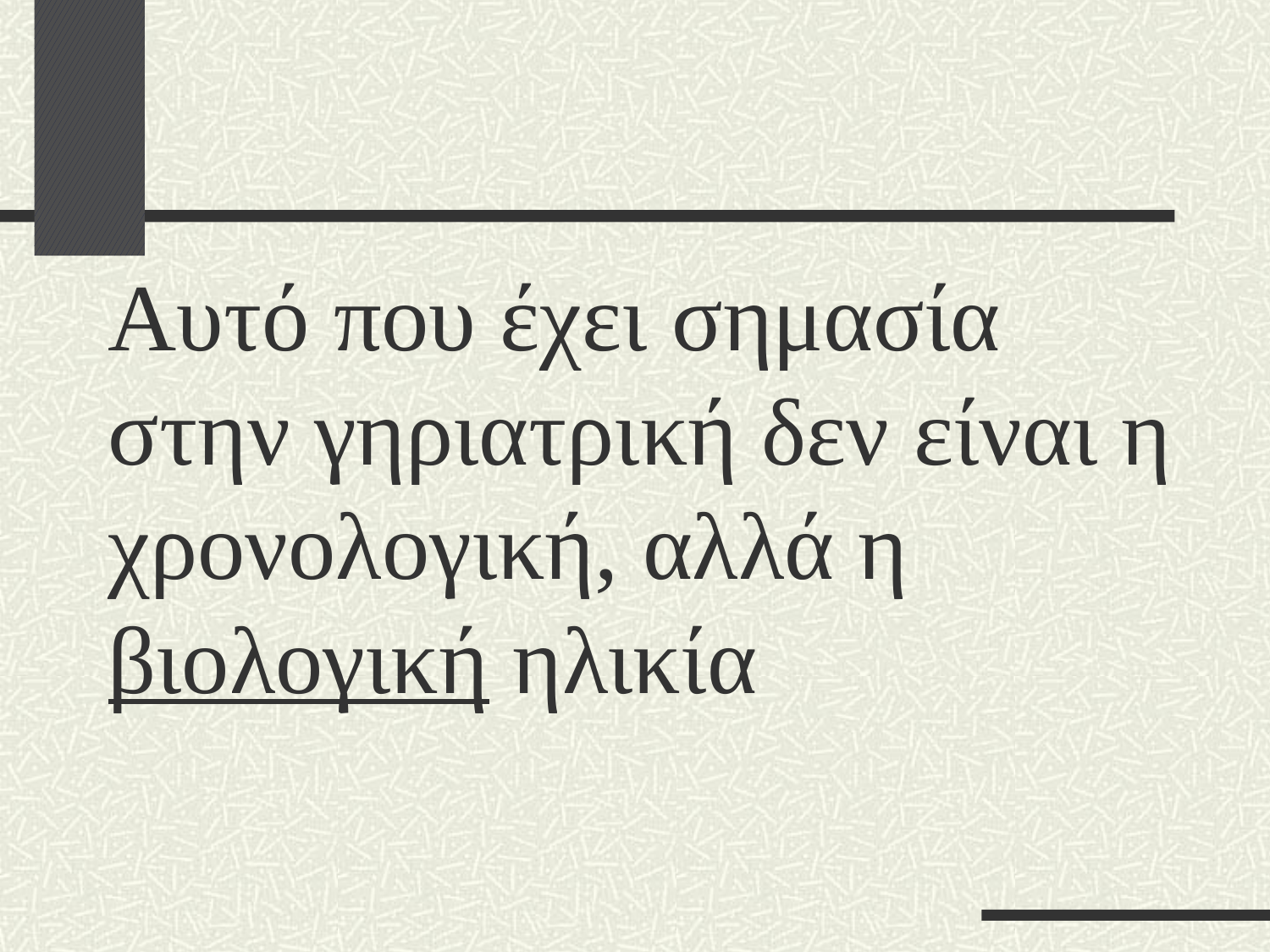

# Αυτό που έχει σημασία στην γηριατρική δεν είναι η χρονολογική, αλλά η βιολογική ηλικία